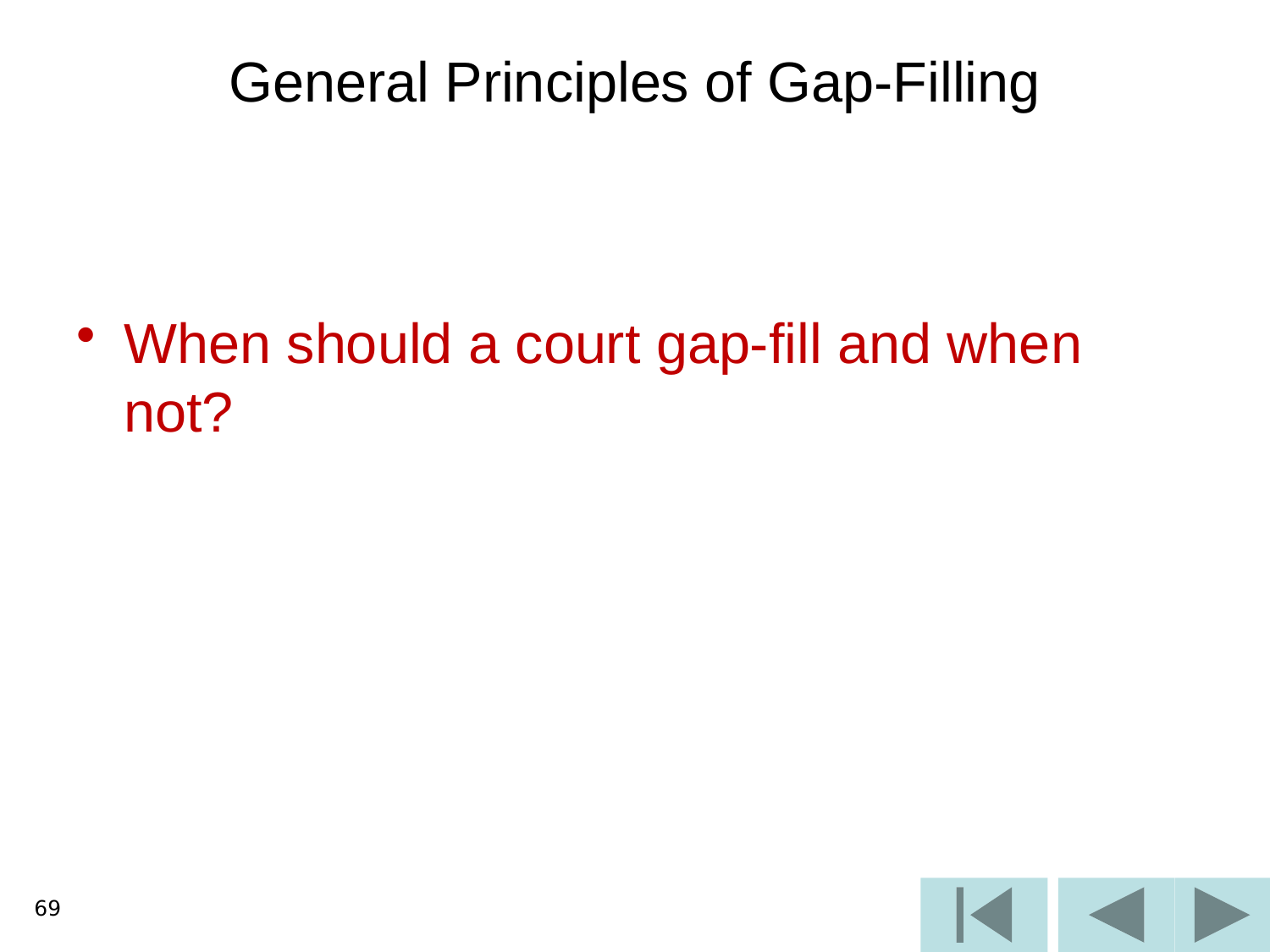

# General Principles of Gap-Filling

When should a court gap-fill and when not?
69